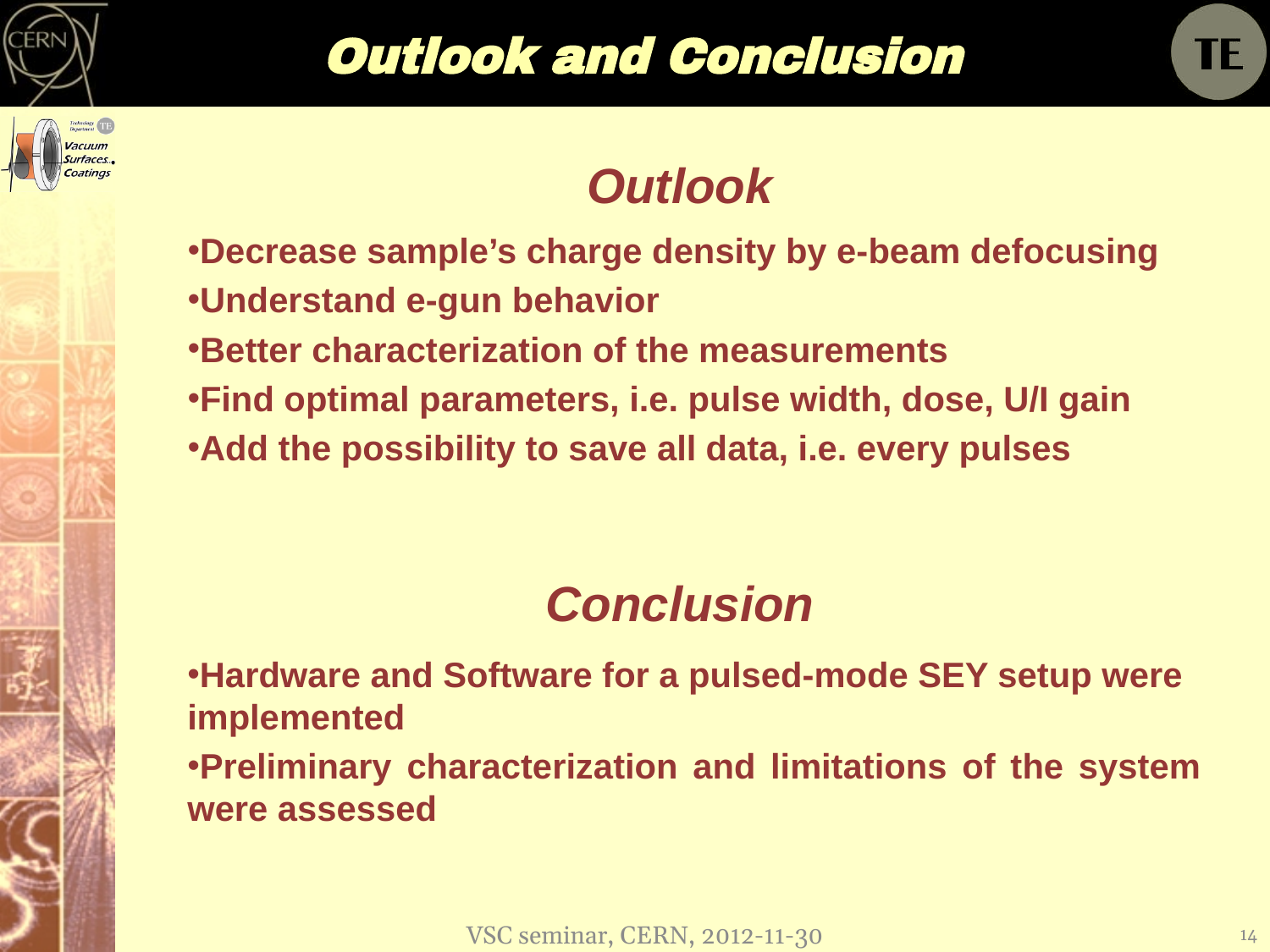

# Outlook and Conclusion
Outlook

Decrease sample’s charge density by e-beam defocusing
Understand e-gun behavior
Better characterization of the measurements
Find optimal parameters, i.e. pulse width, dose, U/I gain
Add the possibility to save all data, i.e. every pulses

Conclusion

Hardware and Software for a pulsed-mode SEY setup were implemented
Preliminary characterization and limitations of the system were assessed
VSC seminar, CERN, 2012-11-30
14